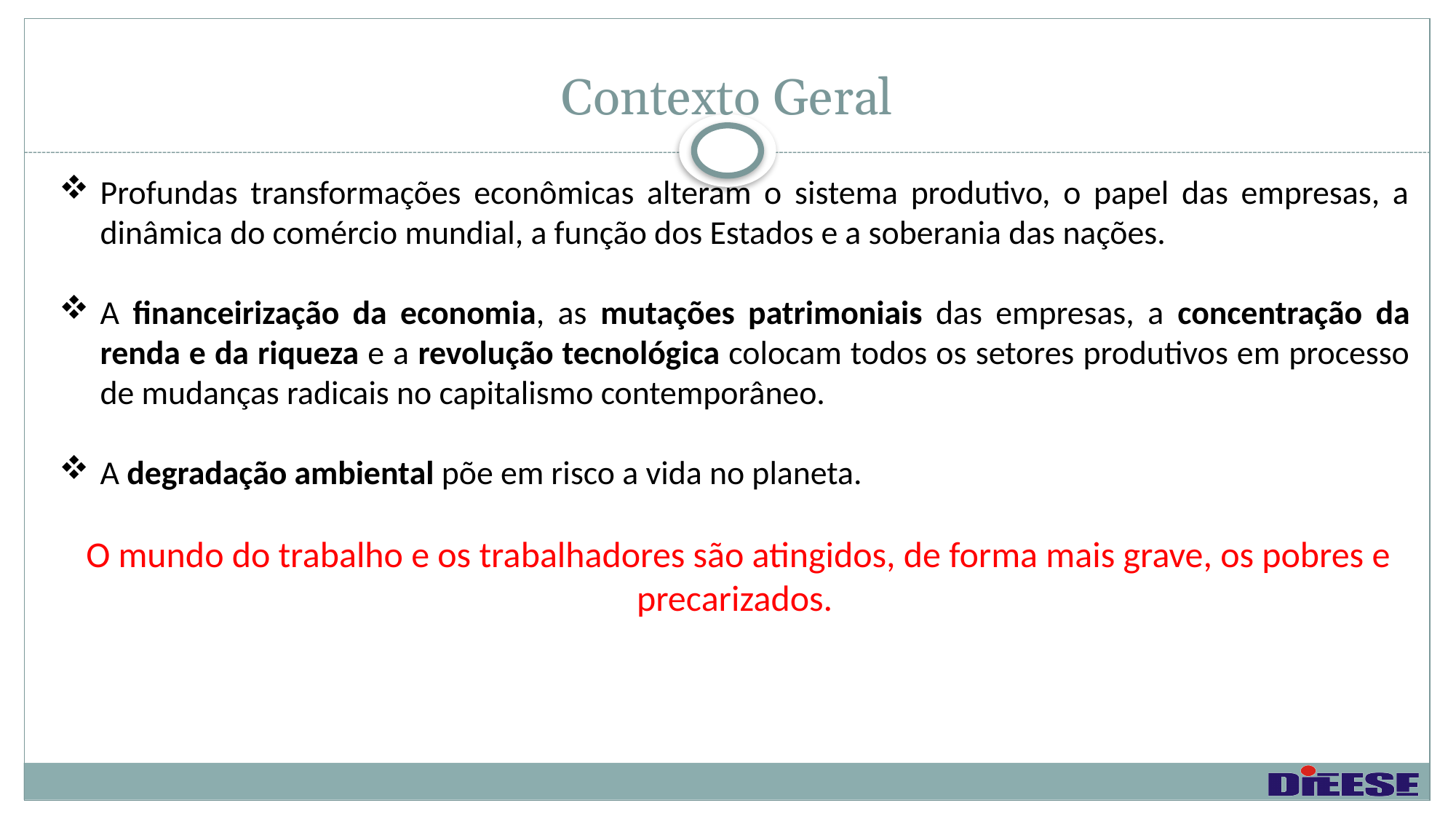

# Contexto Geral
Profundas transformações econômicas alteram o sistema produtivo, o papel das empresas, a dinâmica do comércio mundial, a função dos Estados e a soberania das nações.

A financeirização da economia, as mutações patrimoniais das empresas, a concentração da renda e da riqueza e a revolução tecnológica colocam todos os setores produtivos em processo de mudanças radicais no capitalismo contemporâneo.

A degradação ambiental põe em risco a vida no planeta.

 O mundo do trabalho e os trabalhadores são atingidos, de forma mais grave, os pobres e precarizados.